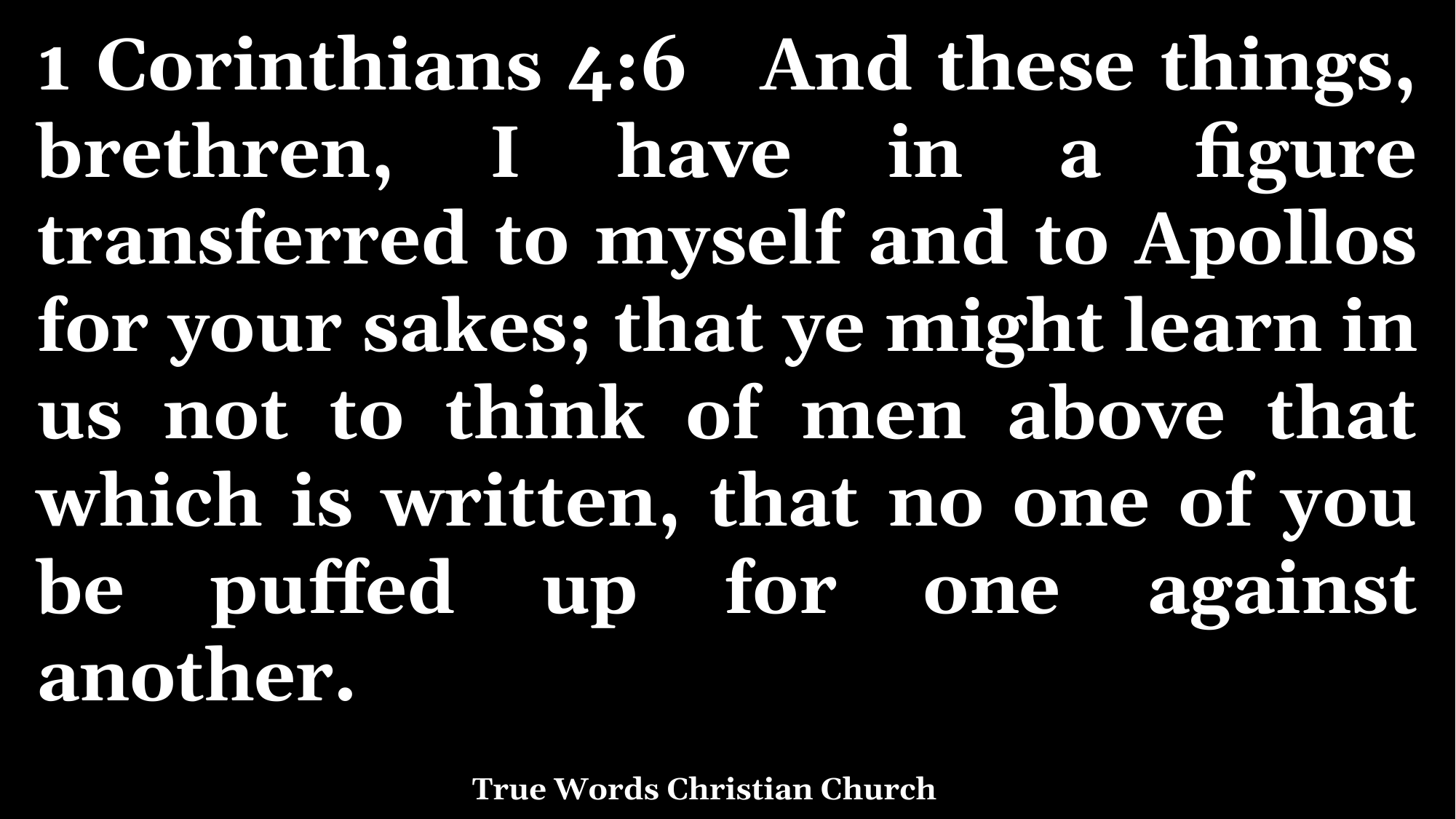

1 Corinthians 4:6   And these things, brethren, I have in a figure transferred to myself and to Apollos for your sakes; that ye might learn in us not to think of men above that which is written, that no one of you be puffed up for one against another.
True Words Christian Church